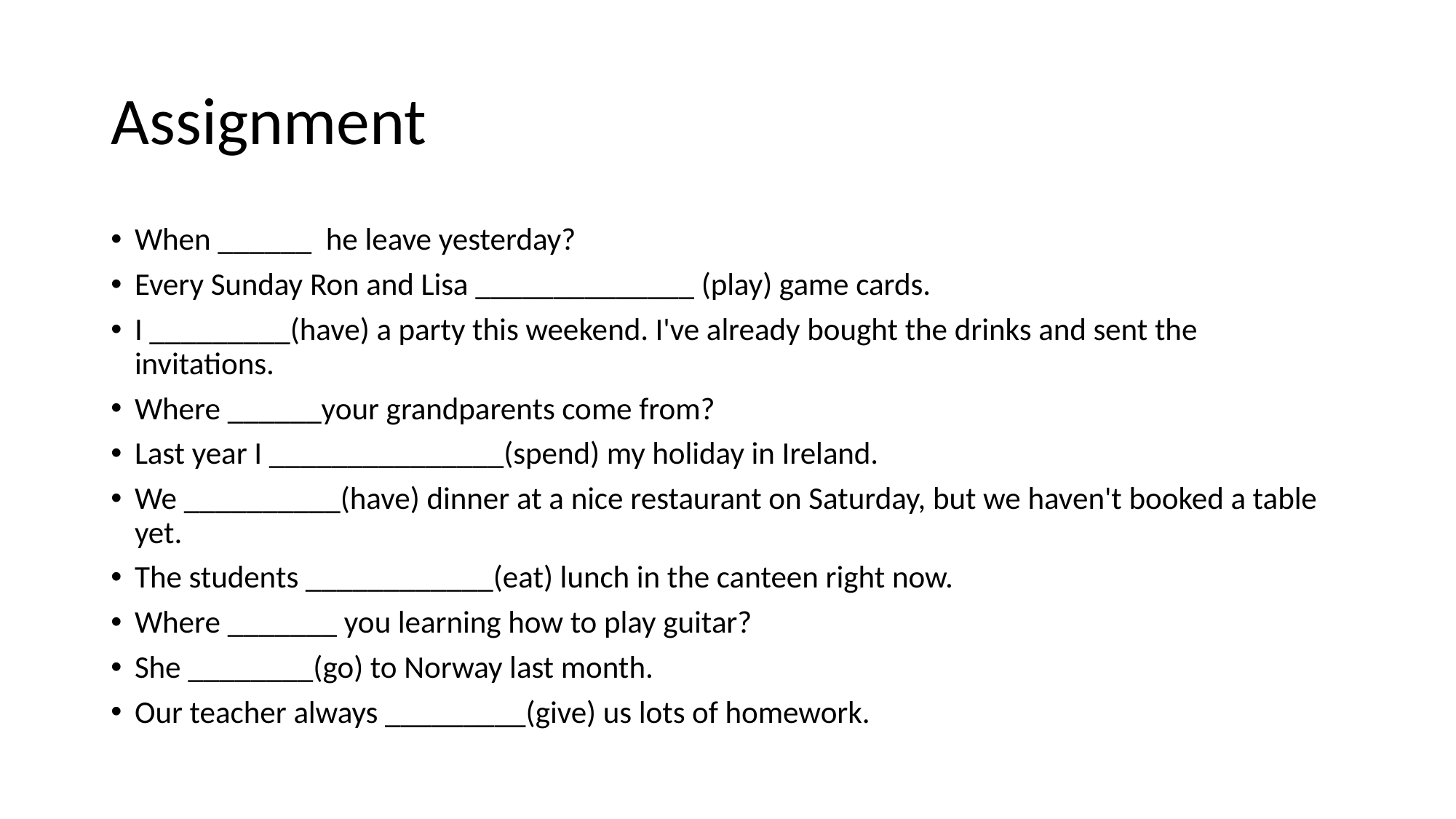

# Assignment
When ______  he leave yesterday?
Every Sunday Ron and Lisa ______________ (play) game cards.
I _________(have) a party this weekend. I've already bought the drinks and sent the invitations.
Where ______your grandparents come from?
Last year I _______________(spend) my holiday in Ireland.
We __________(have) dinner at a nice restaurant on Saturday, but we haven't booked a table yet.
The students ____________(eat) lunch in the canteen right now.
Where _______ you learning how to play guitar?
She ________(go) to Norway last month.
Our teacher always _________(give) us lots of homework.